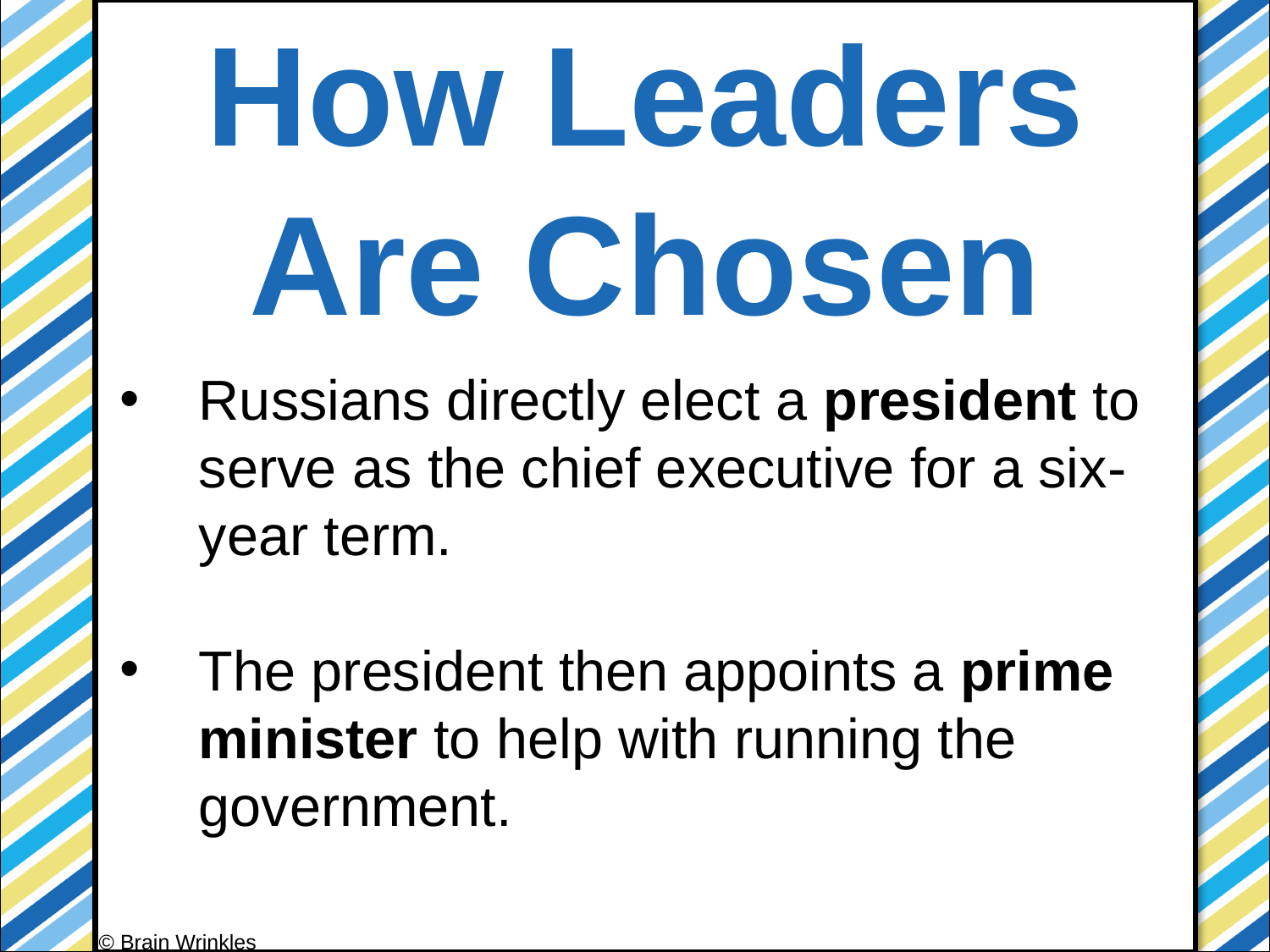

How Leaders
Are Chosen

#
Russians directly elect a president to serve as the chief executive for a six-year term.

The president then appoints a prime minister to help with running the government.

© Brain Wrinkles